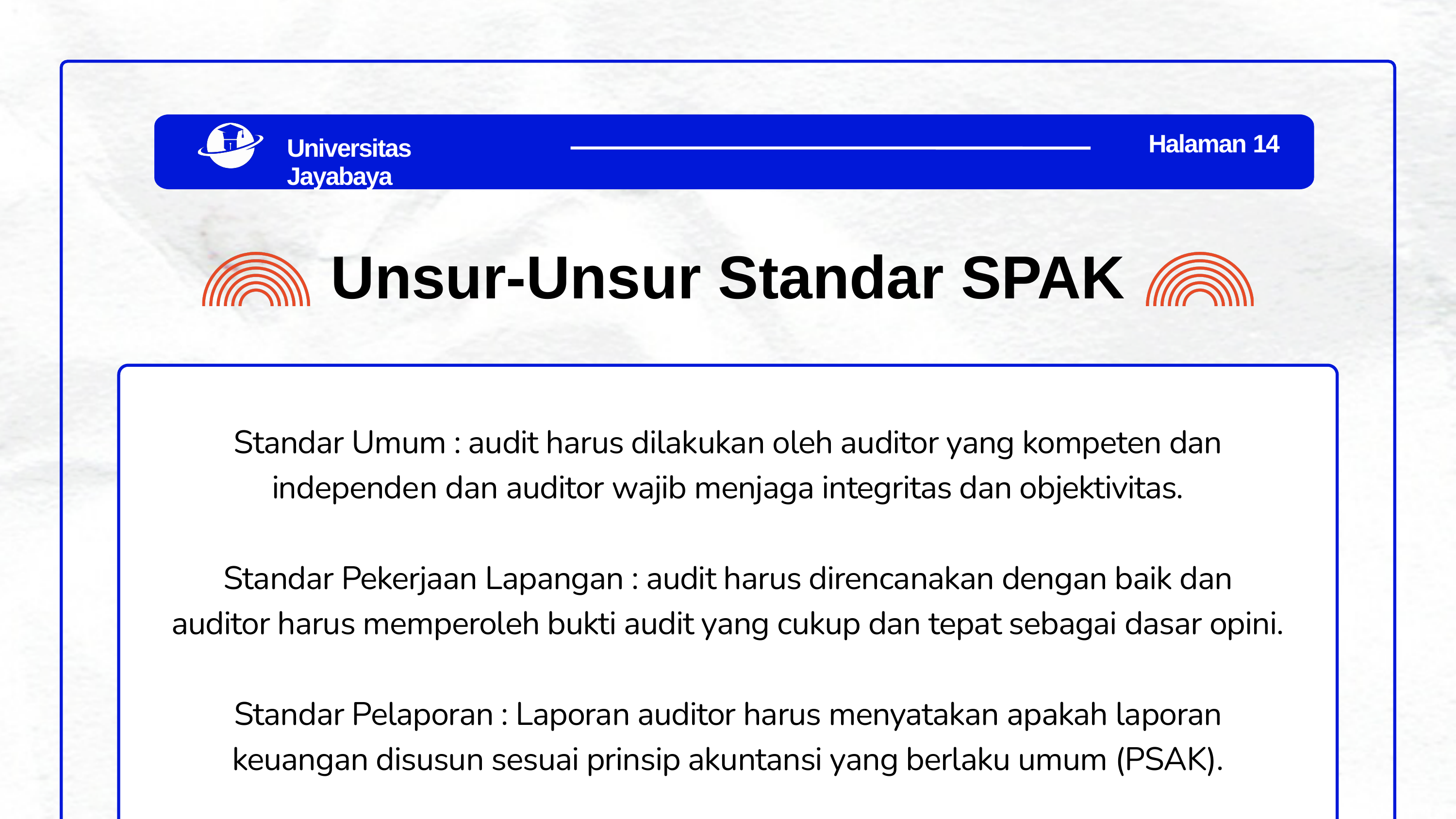

Halaman 14
Universitas Jayabaya

Unsur-Unsur Standar SPAK

Standar Umum : audit harus dilakukan oleh auditor yang kompeten dan independen dan auditor wajib menjaga integritas dan objektivitas.

Standar Pekerjaan Lapangan : audit harus direncanakan dengan baik dan auditor harus memperoleh bukti audit yang cukup dan tepat sebagai dasar opini.

Standar Pelaporan : Laporan auditor harus menyatakan apakah laporan keuangan disusun sesuai prinsip akuntansi yang berlaku umum (PSAK).